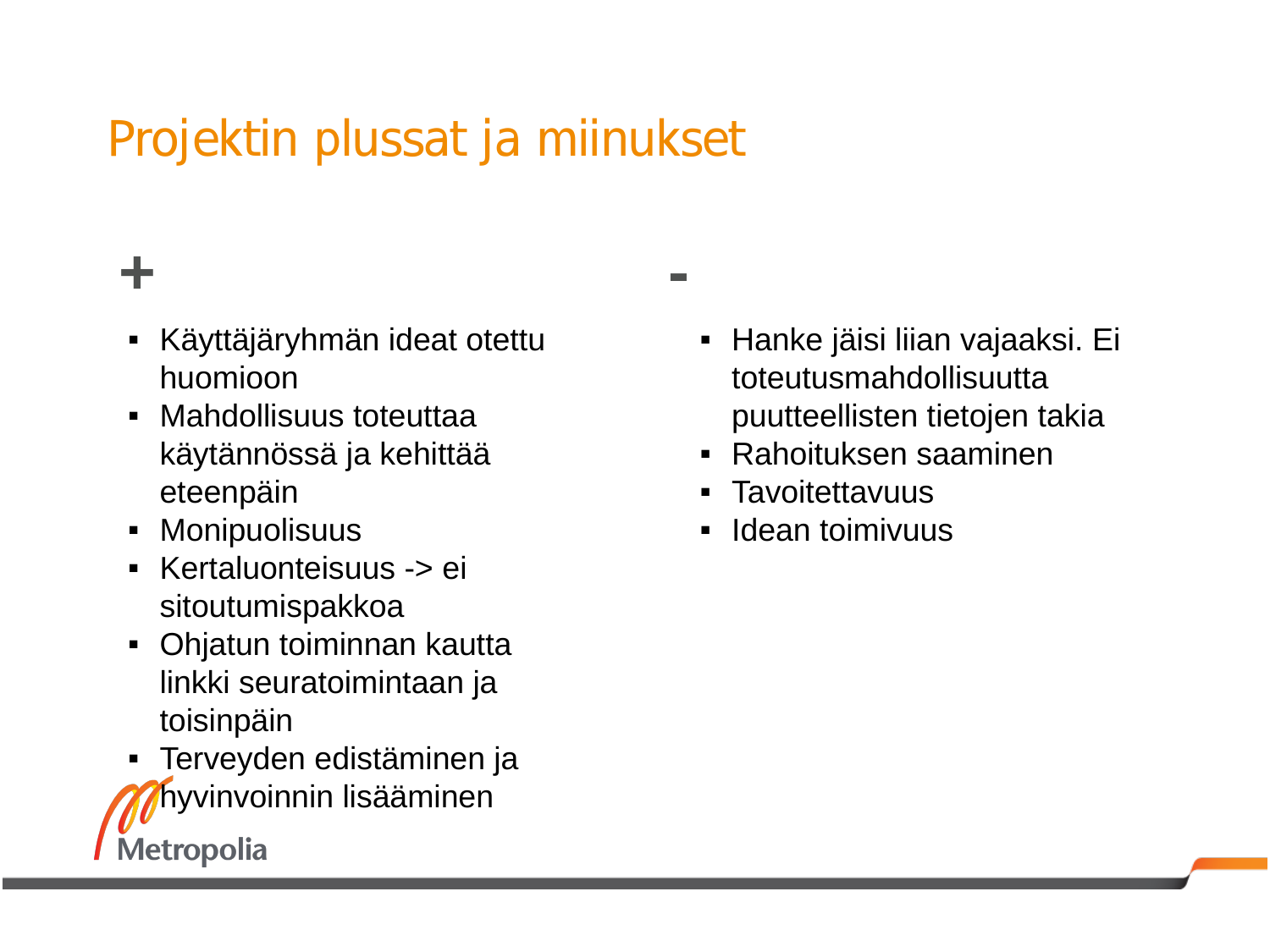

# Projektin plussat ja miinukset
+
-
Käyttäjäryhmän ideat otettu huomioon
Mahdollisuus toteuttaa käytännössä ja kehittää eteenpäin
Monipuolisuus
Kertaluonteisuus -> ei sitoutumispakkoa
Ohjatun toiminnan kautta linkki seuratoimintaan ja toisinpäin
Terveyden edistäminen ja hyvinvoinnin lisääminen

Hanke jäisi liian vajaaksi. Ei toteutusmahdollisuutta puutteellisten tietojen takia
Rahoituksen saaminen
Tavoitettavuus
Idean toimivuus